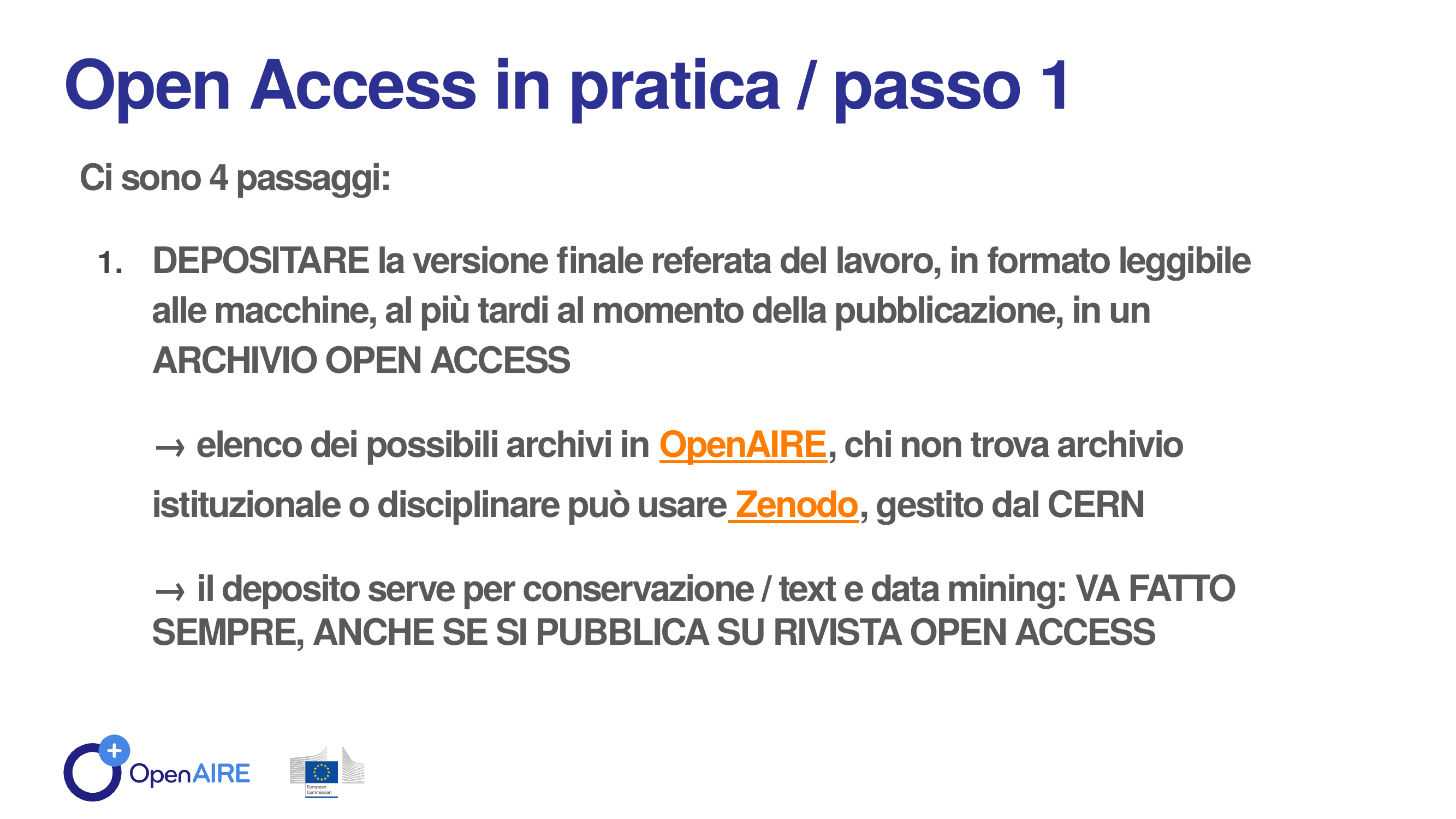

Open Access in pratica / passo 1
Ci sono 4 passaggi:
DEPOSITARE la versione finale referata del lavoro, in formato leggibile alle macchine, al più tardi al momento della pubblicazione, in un ARCHIVIO OPEN ACCESS
→ elenco dei possibili archivi in OpenAIRE, chi non trova archivio istituzionale o disciplinare può usare Zenodo, gestito dal CERN
→ il deposito serve per conservazione / text e data mining: VA FATTO SEMPRE, ANCHE SE SI PUBBLICA SU RIVISTA OPEN ACCESS